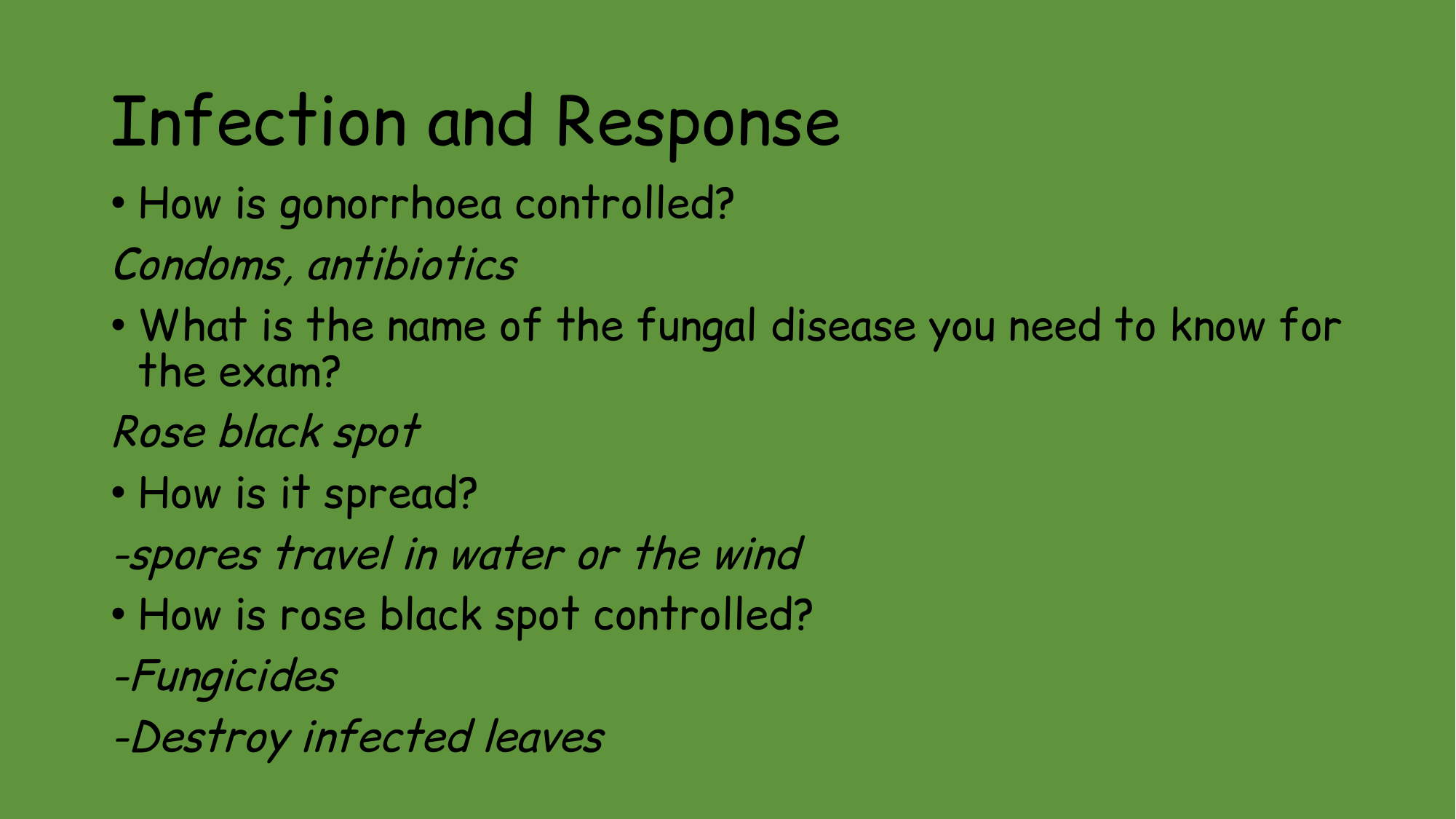

# Infection and Response
How is gonorrhoea controlled?
Condoms, antibiotics
What is the name of the fungal disease you need to know for the exam?
Rose black spot
How is it spread?
-spores travel in water or the wind
How is rose black spot controlled?
-Fungicides
-Destroy infected leaves